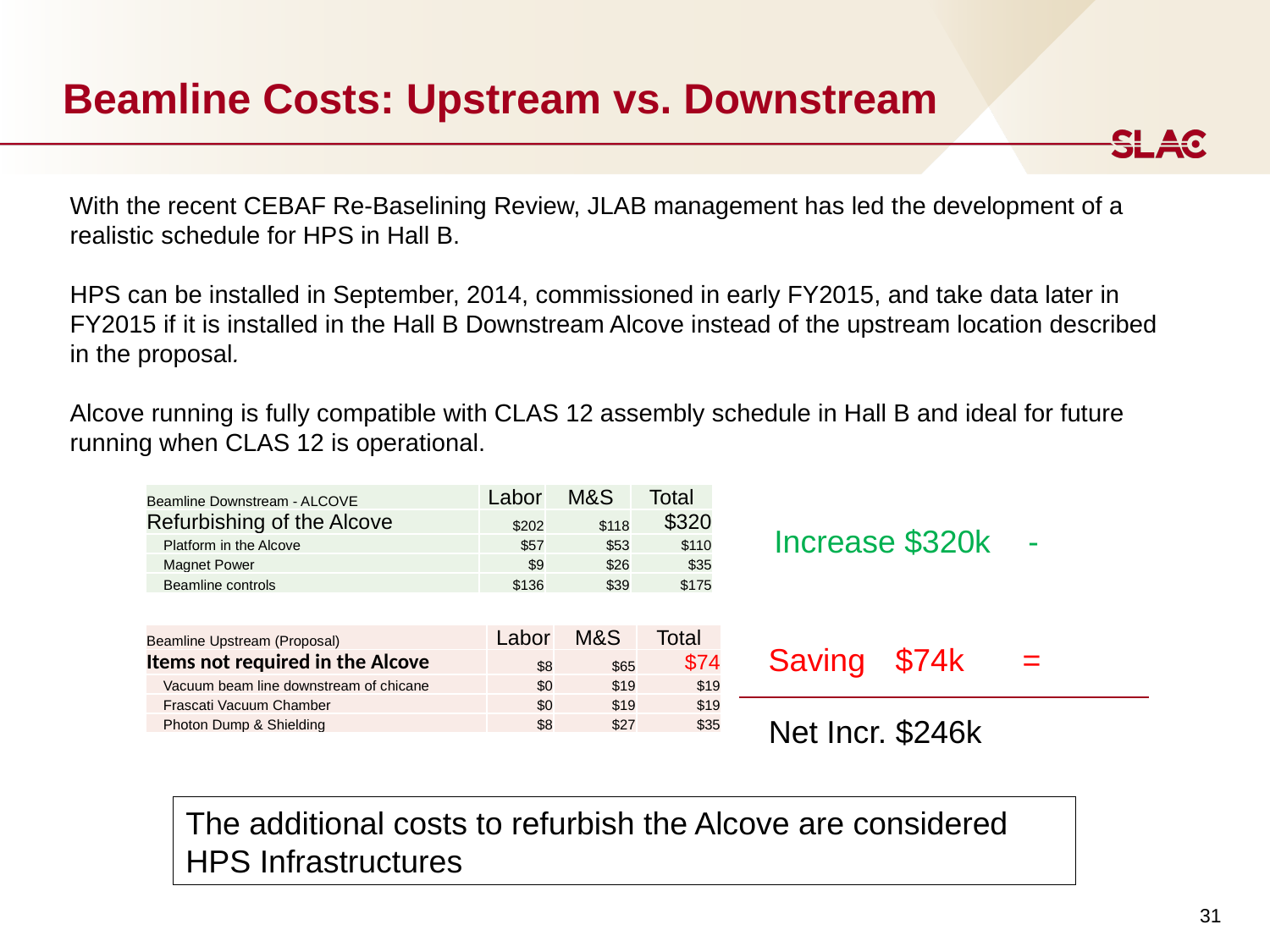

# Beamline Costs: Upstream vs. Downstream
With the recent CEBAF Re-Baselining Review, JLAB management has led the development of a realistic schedule for HPS in Hall B.
HPS can be installed in September, 2014, commissioned in early FY2015, and take data later in FY2015 if it is installed in the Hall B Downstream Alcove instead of the upstream location described in the proposal.

Alcove running is fully compatible with CLAS 12 assembly schedule in Hall B and ideal for future running when CLAS 12 is operational.
| Beamline Downstream - ALCOVE | Labor | M&S | Total |
| --- | --- | --- | --- |
| Refurbishing of the Alcove | $202 | $118 | $320 |
| Platform in the Alcove | $57 | $53 | $110 |
| Magnet Power | $9 | $26 | $35 |
| Beamline controls | $136 | $39 | $175 |
Increase $320k	-
| Beamline Upstream (Proposal) | Labor | M&S | Total |
| --- | --- | --- | --- |
| Items not required in the Alcove | $8 | $65 | $74 |
| Vacuum beam line downstream of chicane | $0 | $19 | $19 |
| Frascati Vacuum Chamber | $0 | $19 | $19 |
| Photon Dump & Shielding | $8 | $27 | $35 |
Saving 	$74k	=
Net Incr. $246k
The additional costs to refurbish the Alcove are considered HPS Infrastructures
31